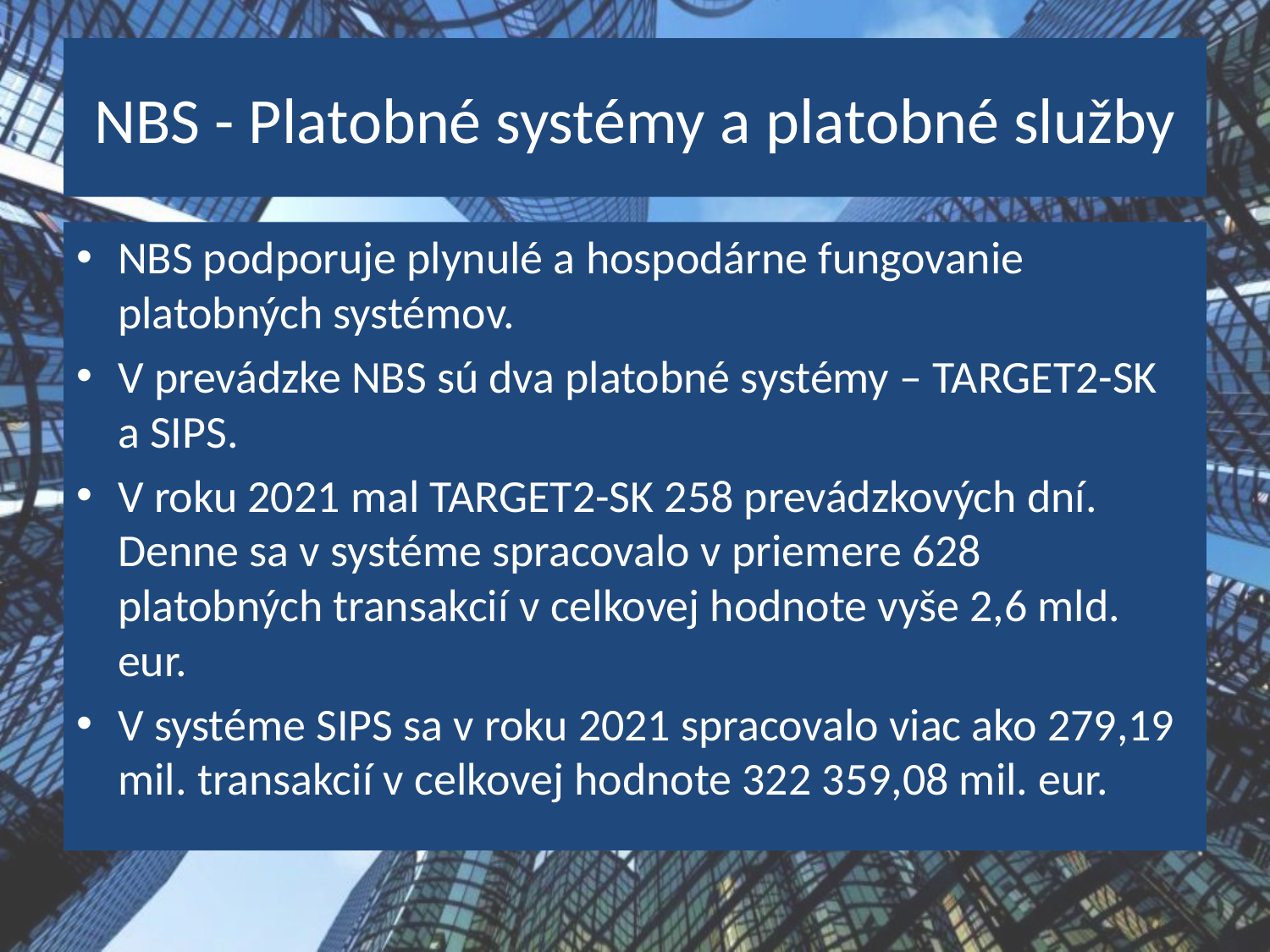

# NBS - Platobné systémy a platobné služby
NBS podporuje plynulé a hospodárne fungovanie platobných systémov.
V prevádzke NBS sú dva platobné systémy – TARGET2-SK a SIPS.
V roku 2021 mal TARGET2-SK 258 prevádzkových dní. Denne sa v systéme spracovalo v priemere 628 platobných transakcií v celkovej hodnote vyše 2,6 mld. eur.
V systéme SIPS sa v roku 2021 spracovalo viac ako 279,19 mil. transakcií v celkovej hodnote 322 359,08 mil. eur.